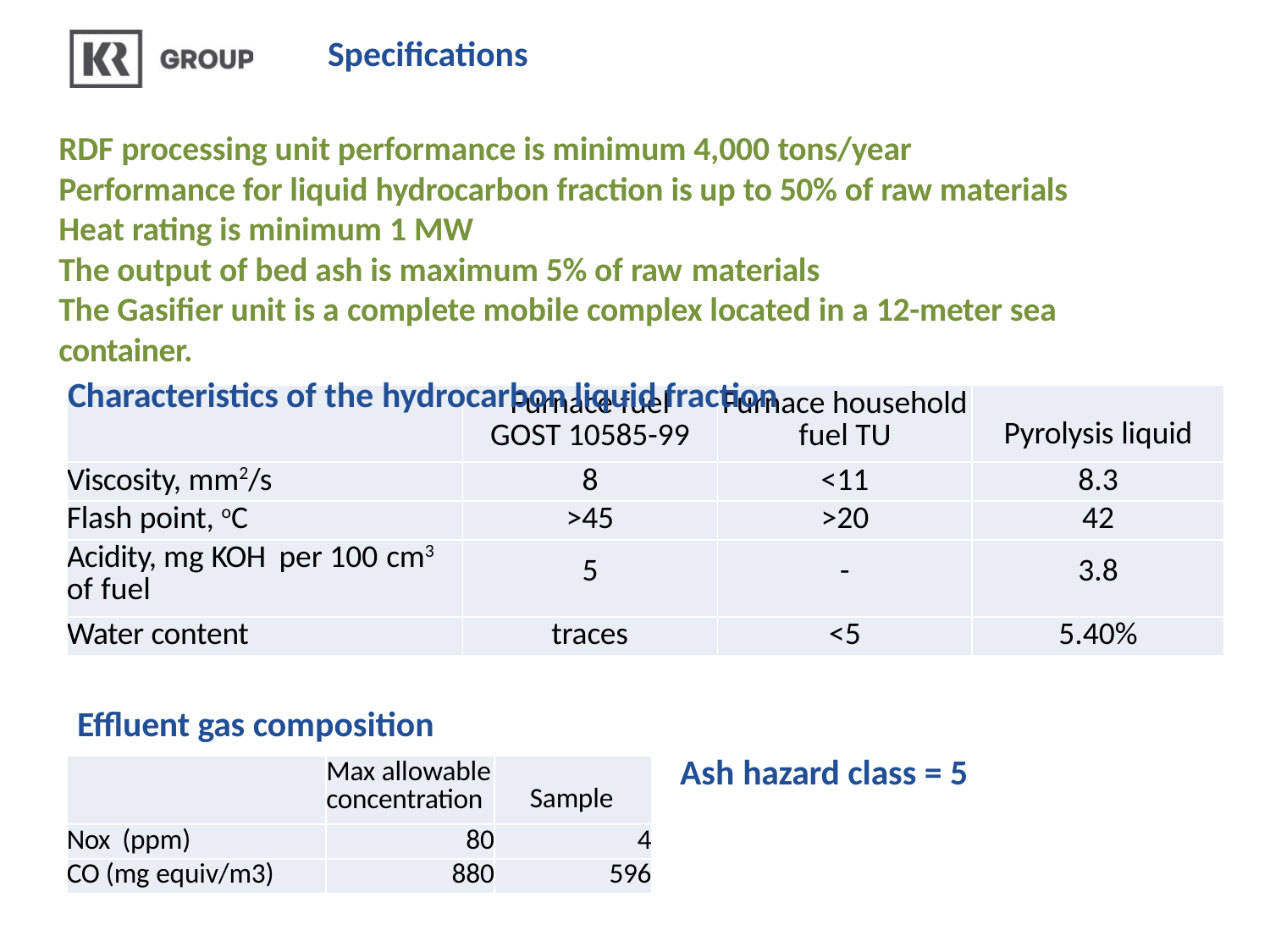

# Specifications
RDF processing unit performance is minimum 4,000 tons/year  Performance for liquid hydrocarbon fraction is up to 50% of raw materials  Heat rating is minimum 1 MW
The output of bed ash is maximum 5% of raw materials
The Gasifier unit is a complete mobile complex located in a 12-meter sea container.
Characteristics of the hydrocarbon liquid fraction
|  | Furnace fuel GOST 10585-99 | Furnace household fuel TU | Pyrolysis liquid |
| --- | --- | --- | --- |
| Viscosity, mm2/s | 8 | <11 | 8.3 |
| Flash point, оС | >45 | >20 | 42 |
| Acidity, mg KOH per 100 cm3 of fuel | 5 | - | 3.8 |
| Water content | traces | <5 | 5.40% |
Effluent gas composition
Ash hazard class = 5
|  | Max allowable concentration | Sample |
| --- | --- | --- |
| Nox (ppm) | 80 | 4 |
| CO (mg equiv/m3) | 880 | 596 |
4